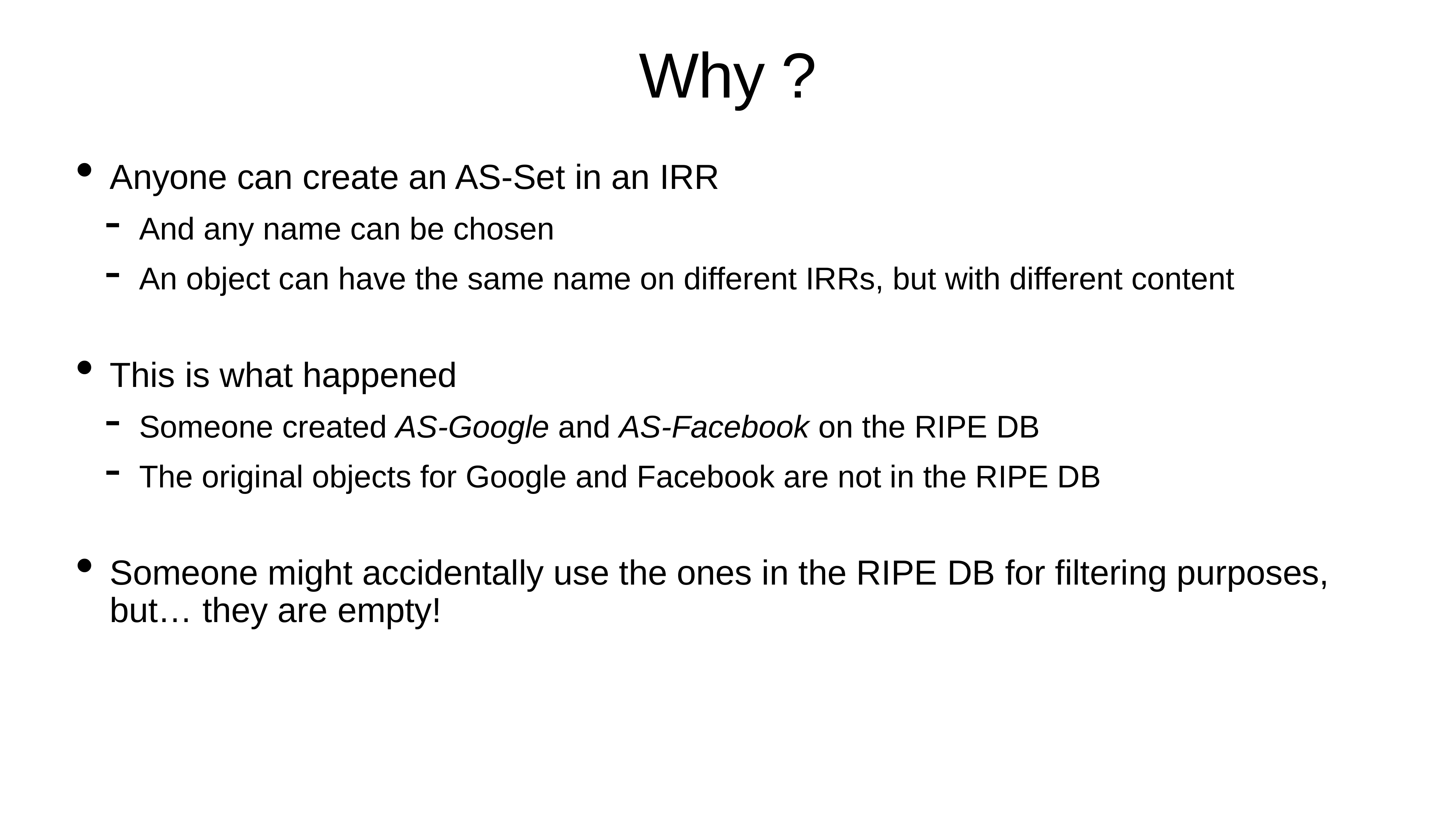

# Why ?
Anyone can create an AS-Set in an IRR
And any name can be chosen
An object can have the same name on different IRRs, but with different content

This is what happened
Someone created AS-Google and AS-Facebook on the RIPE DB
The original objects for Google and Facebook are not in the RIPE DB

Someone might accidentally use the ones in the RIPE DB for filtering purposes, but… they are empty!
7